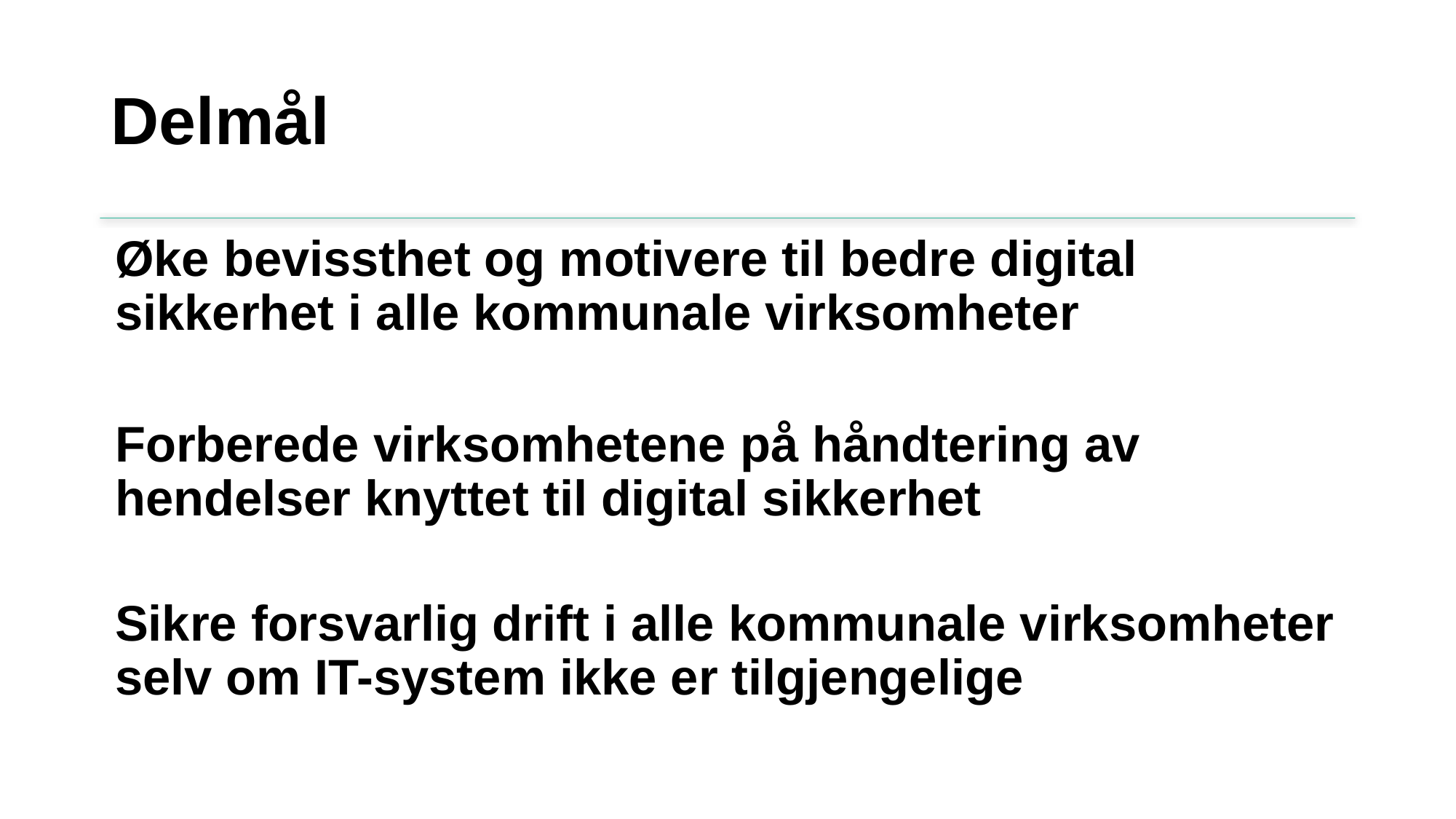

# Delmål
Øke bevissthet og motivere til bedre digital sikkerhet i alle kommunale virksomheter
Forberede virksomhetene på håndtering av hendelser knyttet til digital sikkerhet
Sikre forsvarlig drift i alle kommunale virksomheter selv om IT-system ikke er tilgjengelige